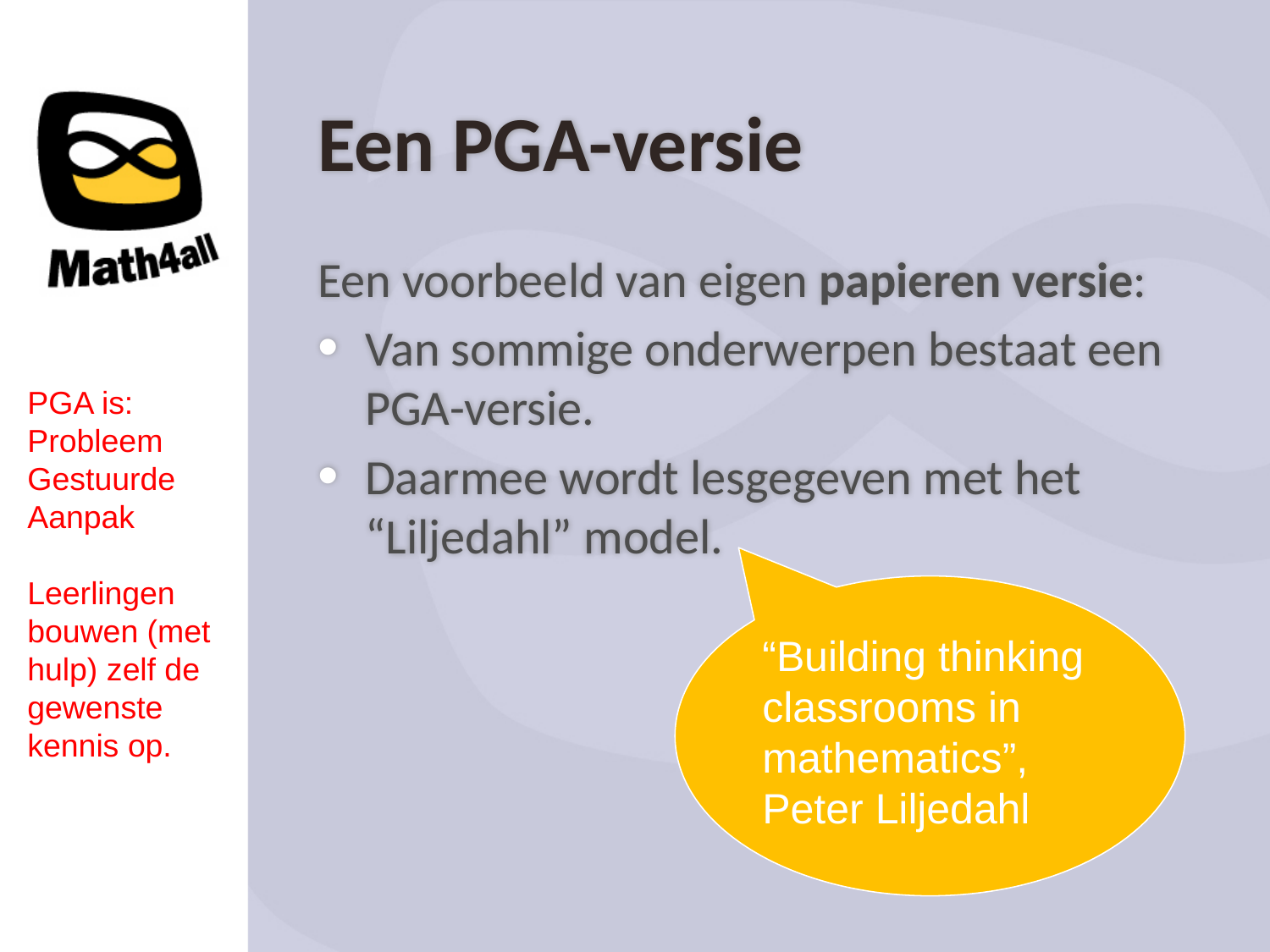

Een PGA-versie
Een voorbeeld van eigen papieren versie:
Van sommige onderwerpen bestaat een PGA-versie.
Daarmee wordt lesgegeven met het “Liljedahl” model.
PGA is: Probleem Gestuurde Aanpak

Leerlingen bouwen (met hulp) zelf de gewenste kennis op.
“Building thinking classrooms in mathematics”, Peter Liljedahl